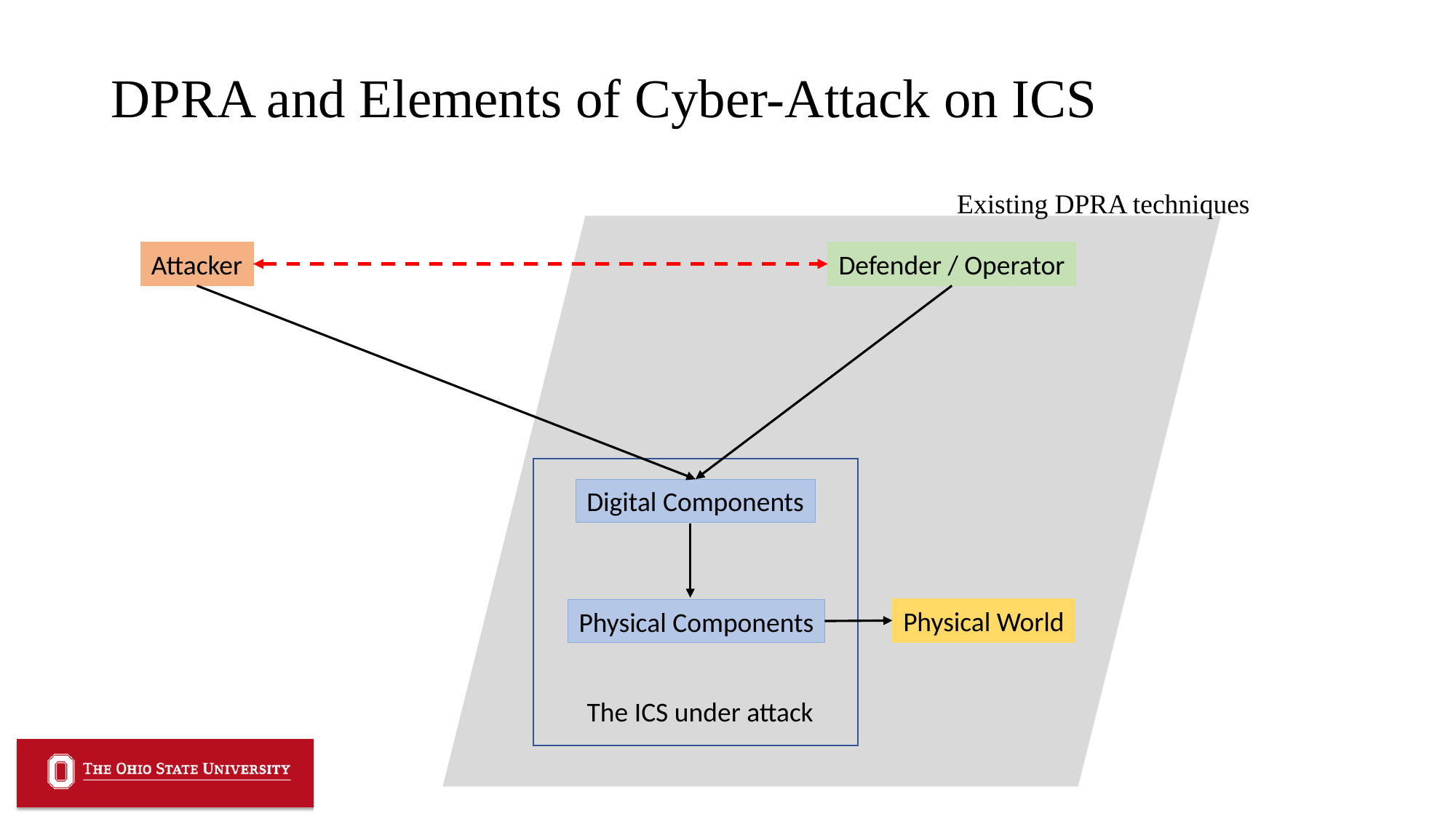

# DPRA and Elements of Cyber-Attack on ICS
Existing DPRA techniques

Attacker
Defender / Operator

Digital Components
Physical World
Physical Components
The ICS under attack